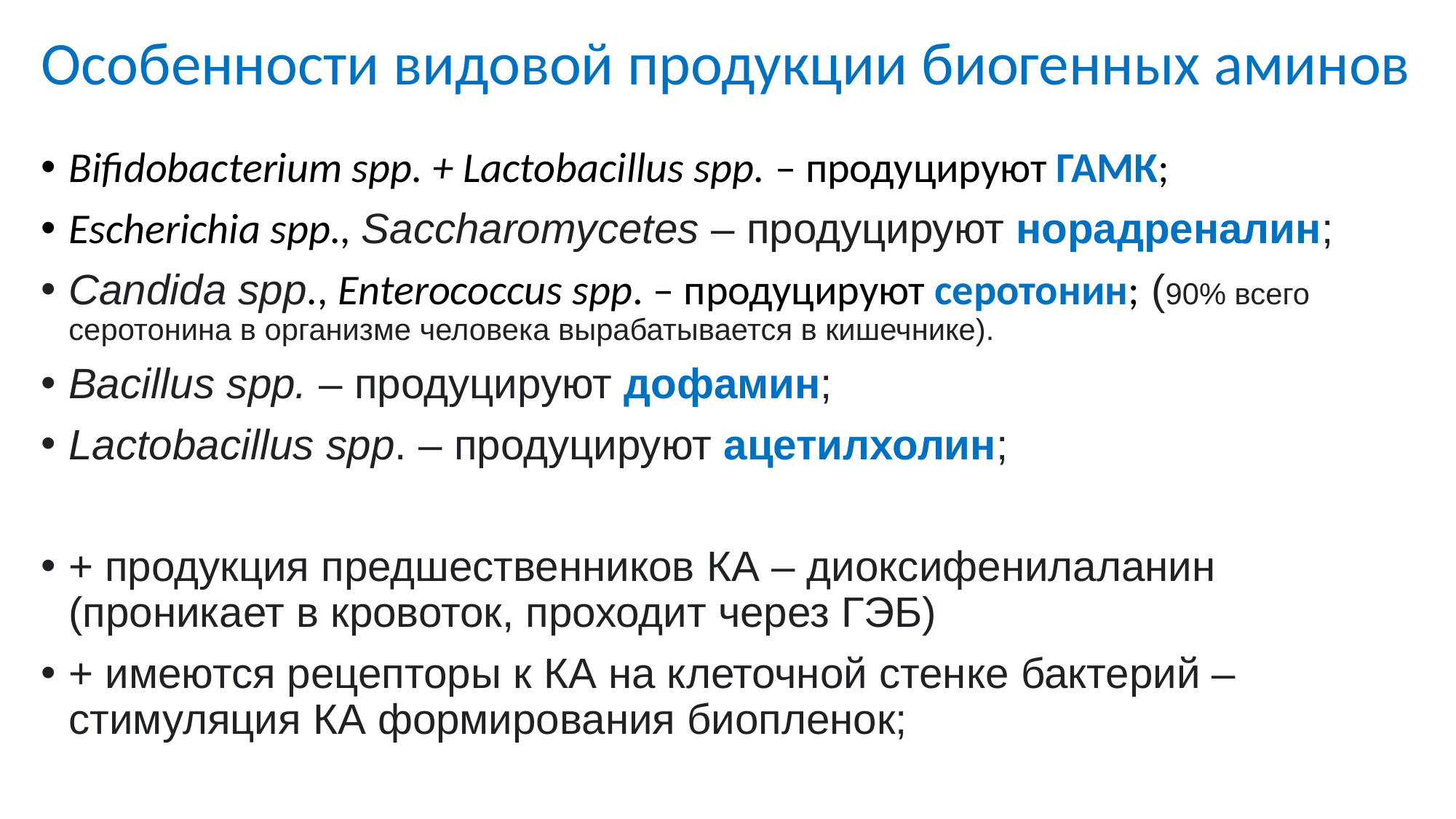

# Особенности видовой продукции биогенных аминов
Bifidobacterium spp. + Lactobacillus spp. – продуцируют ГАМК;
Escherichia spp., Saccharomycetes – продуцируют норадреналин;
Candida spp., Enterococcus spp. – продуцируют серотонин; (90% всего серотонина в организме человека вырабатывается в кишечнике).
Bacillus spp. – продуцируют дофамин;
Lactobacillus spp. – продуцируют ацетилхолин;

+ продукция предшественников КА – диоксифенилаланин (проникает в кровоток, проходит через ГЭБ)
+ имеются рецепторы к КА на клеточной стенке бактерий – стимуляция КА формирования биопленок;